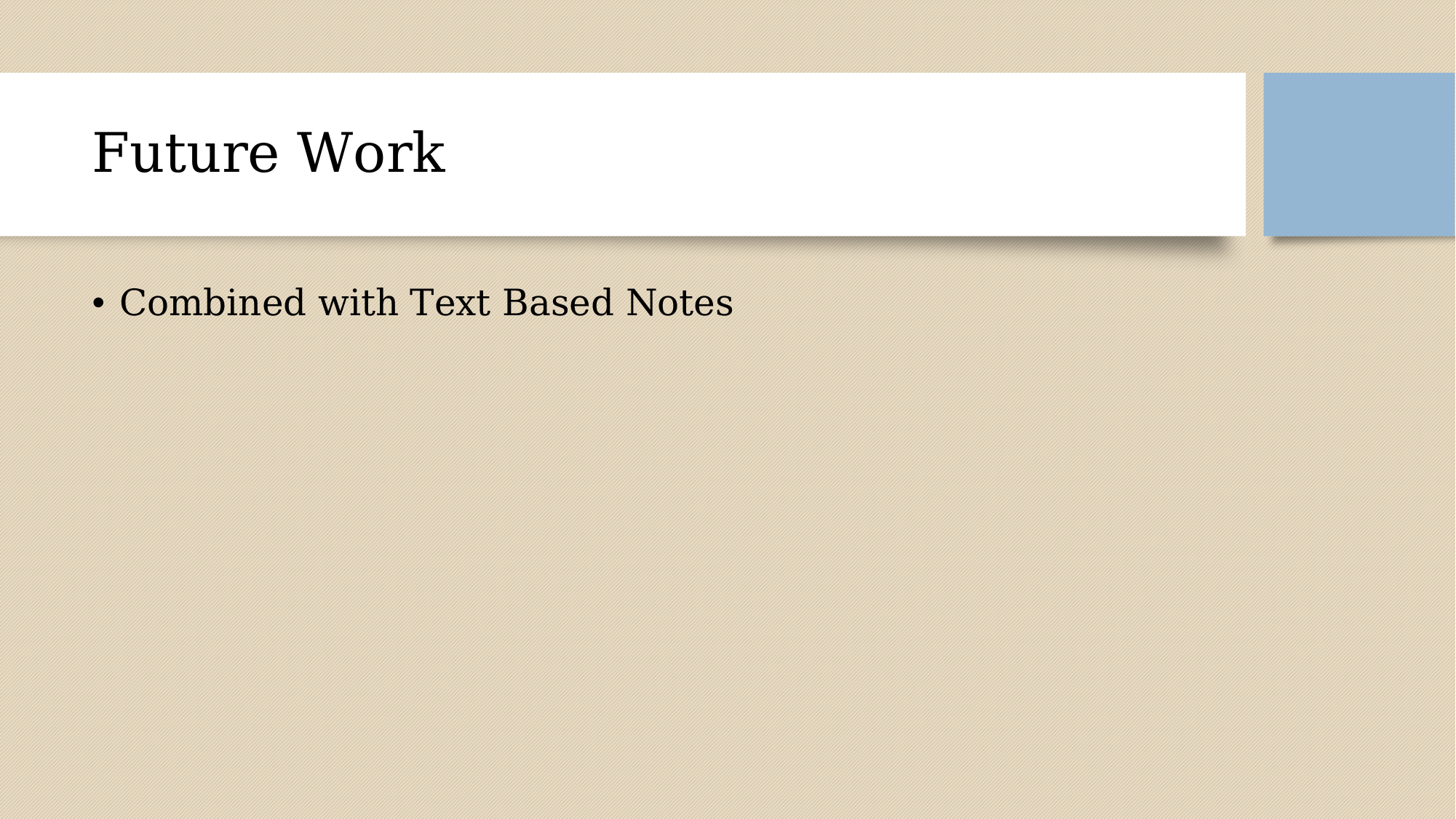

# Future Work
Combined with Text Based Notes